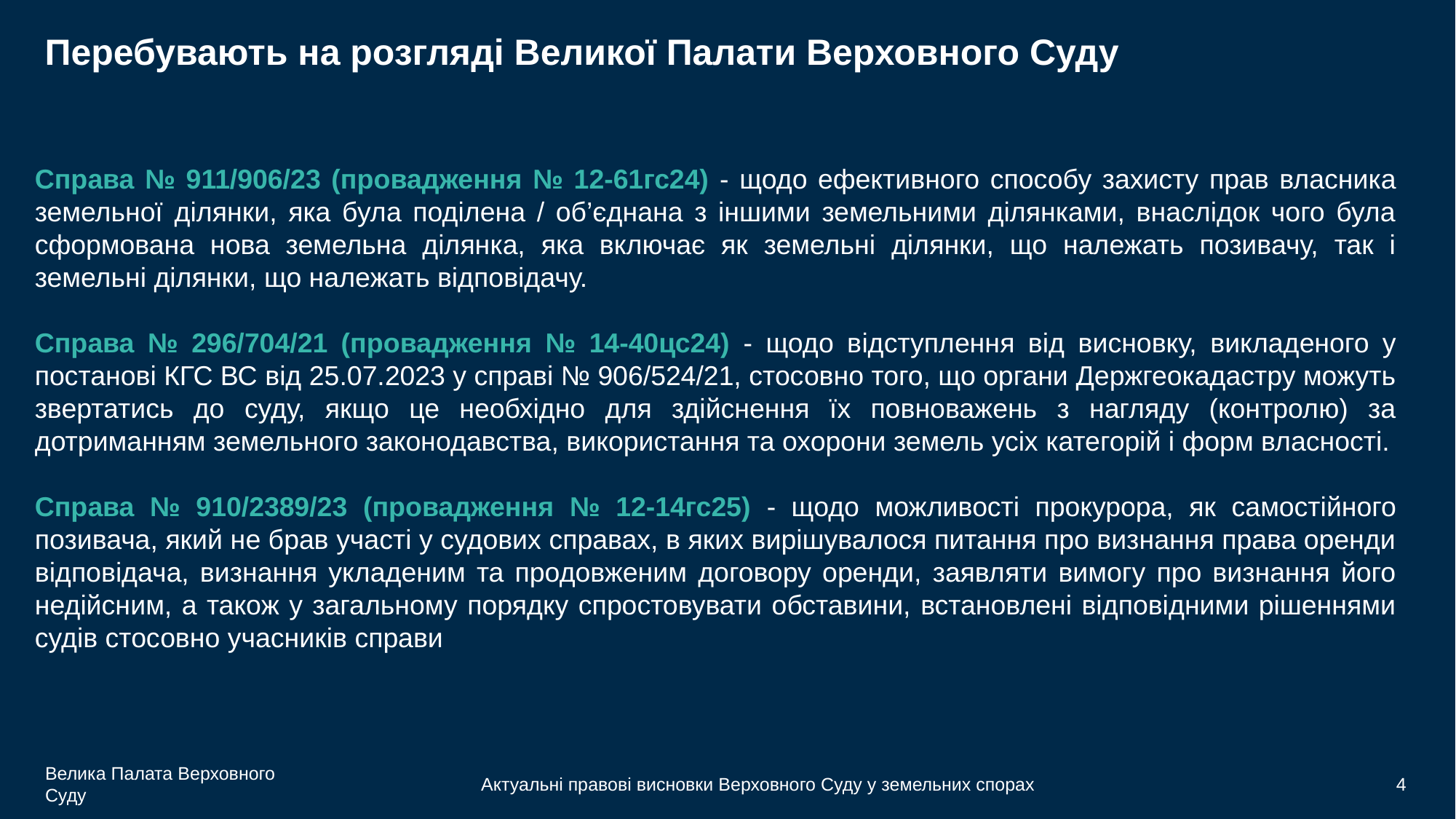

Перебувають на розгляді Великої Палати Верховного Суду
Справа № 911/906/23 (провадження № 12-61гс24) - щодо ефективного способу захисту прав власника земельної ділянки, яка була поділена / об’єднана з іншими земельними ділянками, внаслідок чого була сформована нова земельна ділянка, яка включає як земельні ділянки, що належать позивачу, так і земельні ділянки, що належать відповідачу.

Справа № 296/704/21 (провадження № 14-40цс24) - щодо відступлення від висновку, викладеного у постанові КГС ВС від 25.07.2023 у справі № 906/524/21, стосовно того, що органи Держгеокадастру можуть звертатись до суду, якщо це необхідно для здійснення їх повноважень з нагляду (контролю) за дотриманням земельного законодавства, використання та охорони земель усіх категорій і форм власності.

Справа № 910/2389/23 (провадження № 12-14гс25) - щодо можливості прокурора, як самостійного позивача, який не брав участі у судових справах, в яких вирішувалося питання про визнання права оренди відповідача, визнання укладеним та продовженим договору оренди, заявляти вимогу про визнання його недійсним, а також у загальному порядку спростовувати обставини, встановлені відповідними рішеннями судів стосовно учасників справи
Велика Палата Верховного Суду
Актуальні правові висновки Верховного Суду у земельних спорах
4